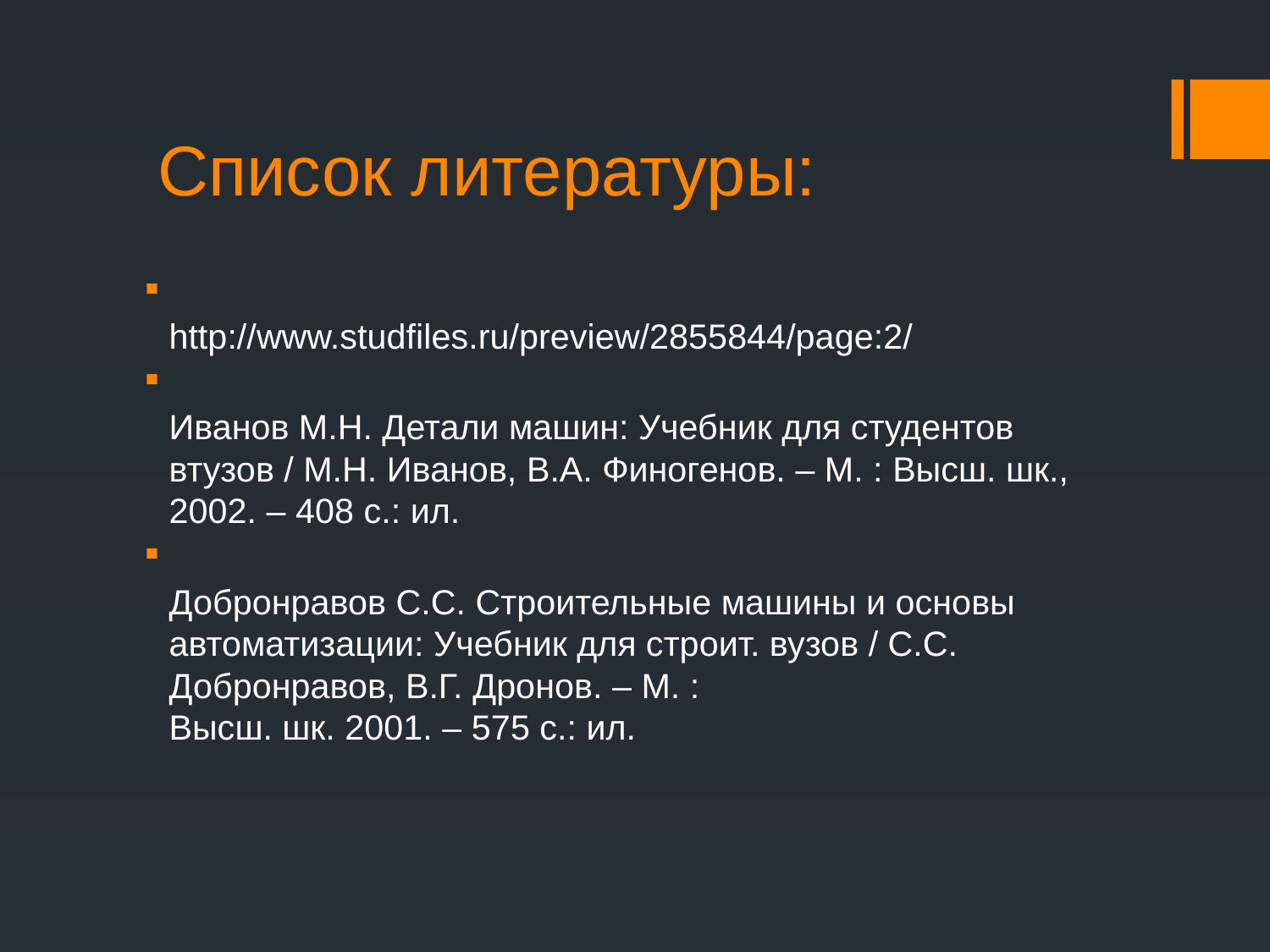

# Список литературы:
http://www.studfiles.ru/preview/2855844/page:2/
Иванов М.Н. Детали машин: Учебник для студентов втузов / М.Н. Иванов, В.А. Финогенов. – М. : Высш. шк., 2002. – 408 с.: ил.
Добронравов С.С. Строительные машины и основы автоматизации: Учебник для строит. вузов / С.С. Добронравов, В.Г. Дронов. – М. :
Высш. шк. 2001. – 575 с.: ил.